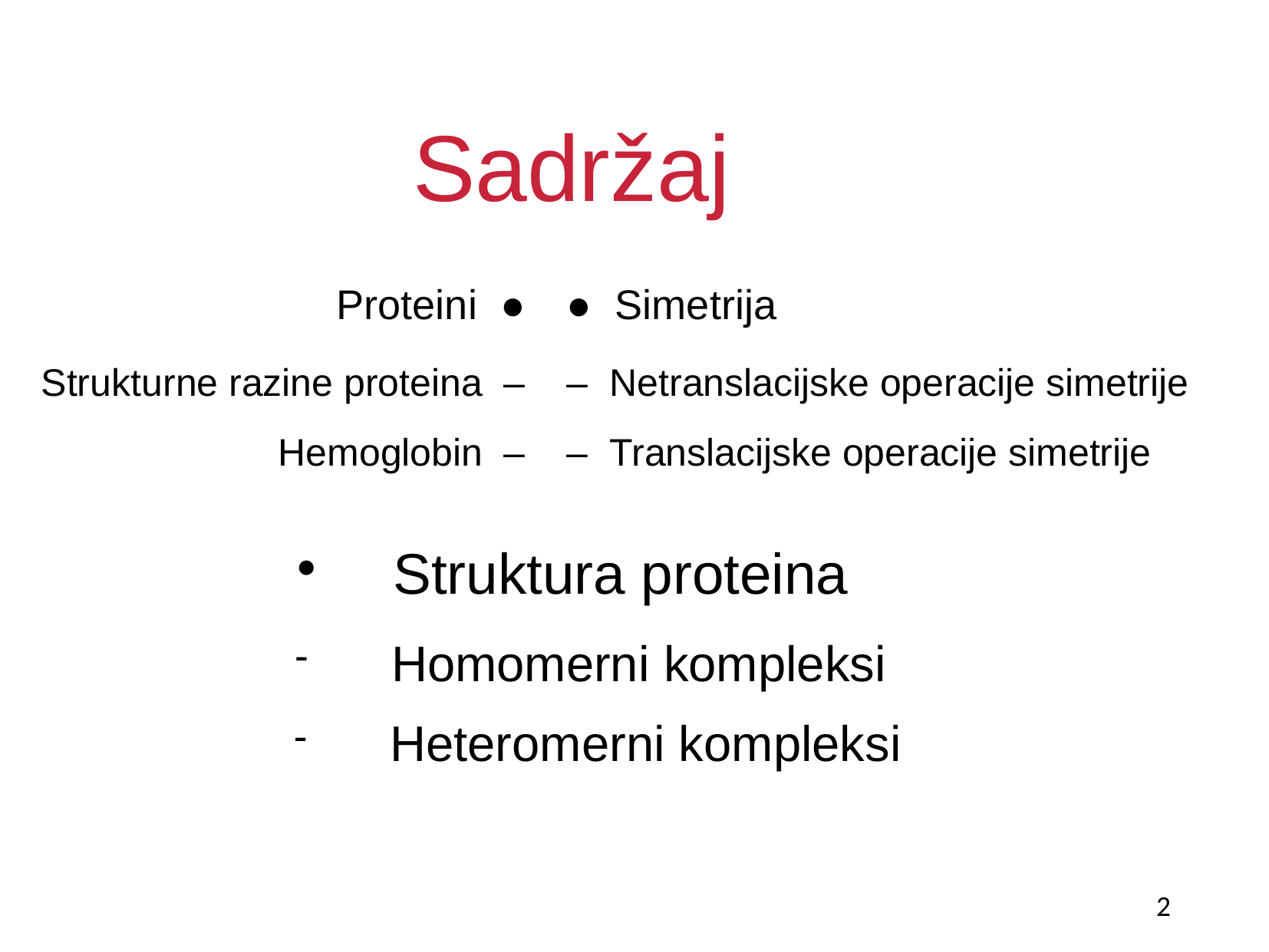

Sadržaj
Proteini  ●
Strukturne razine proteina  –
Hemoglobin  –
●  Simetrija
–  Netranslacijske operacije simetrije
–  Translacijske operacije simetrije
Struktura proteina
Homomerni kompleksi
Heteromerni kompleksi
2